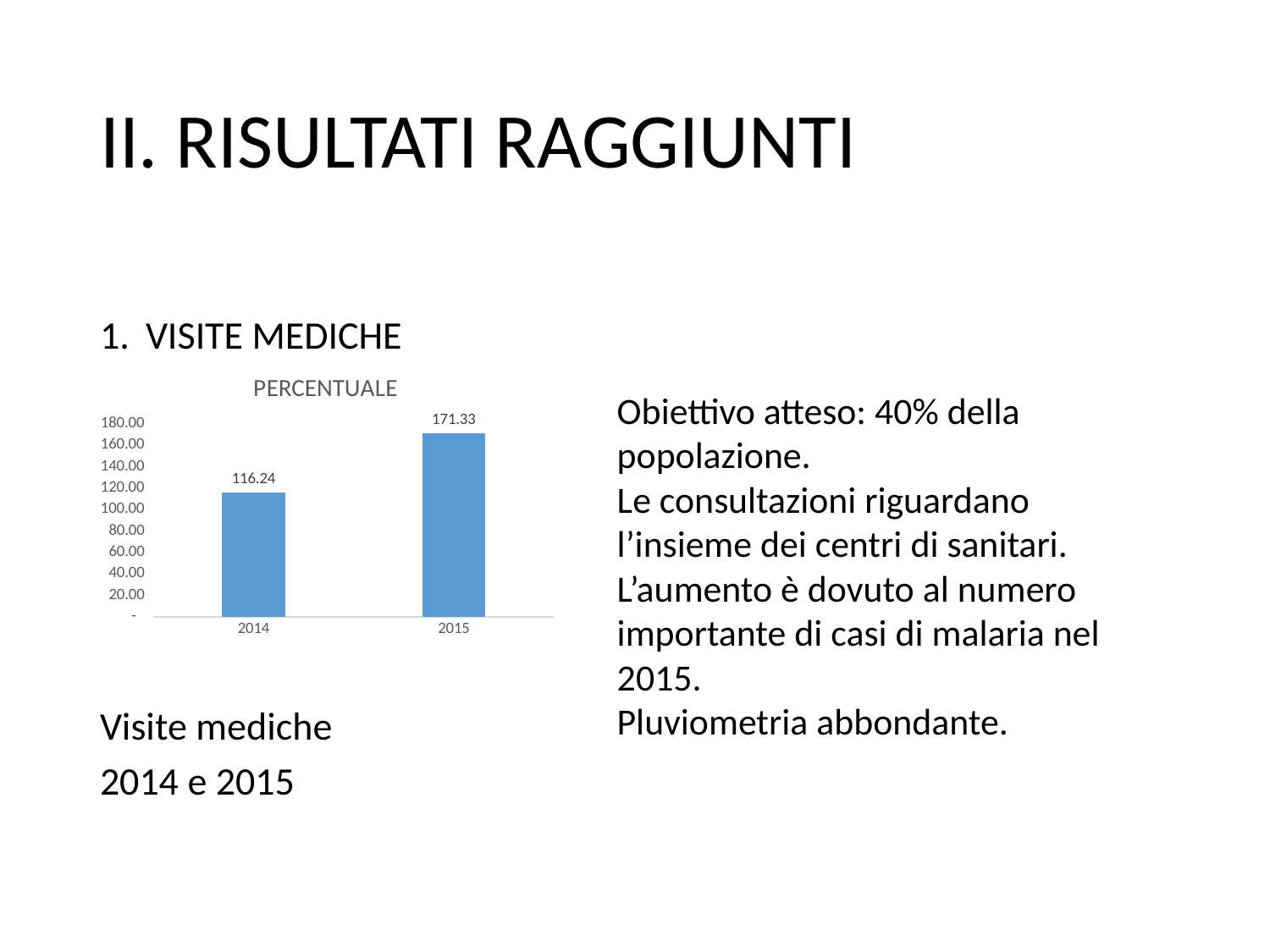

# II. RISULTATI RAGGIUNTI
VISITE MEDICHE

Visite mediche
2014 e 2015

### Chart: PERCENTUALE

| Category | POURCENTAGE |
|---|---|
| 2014 | 116.23925602367197 |
| 2015 | 171.33104642869273 |
Obiettivo atteso: 40% della popolazione.
Le consultazioni riguardano l’insieme dei centri di sanitari.
L’aumento è dovuto al numero importante di casi di malaria nel 2015.
Pluviometria abbondante.